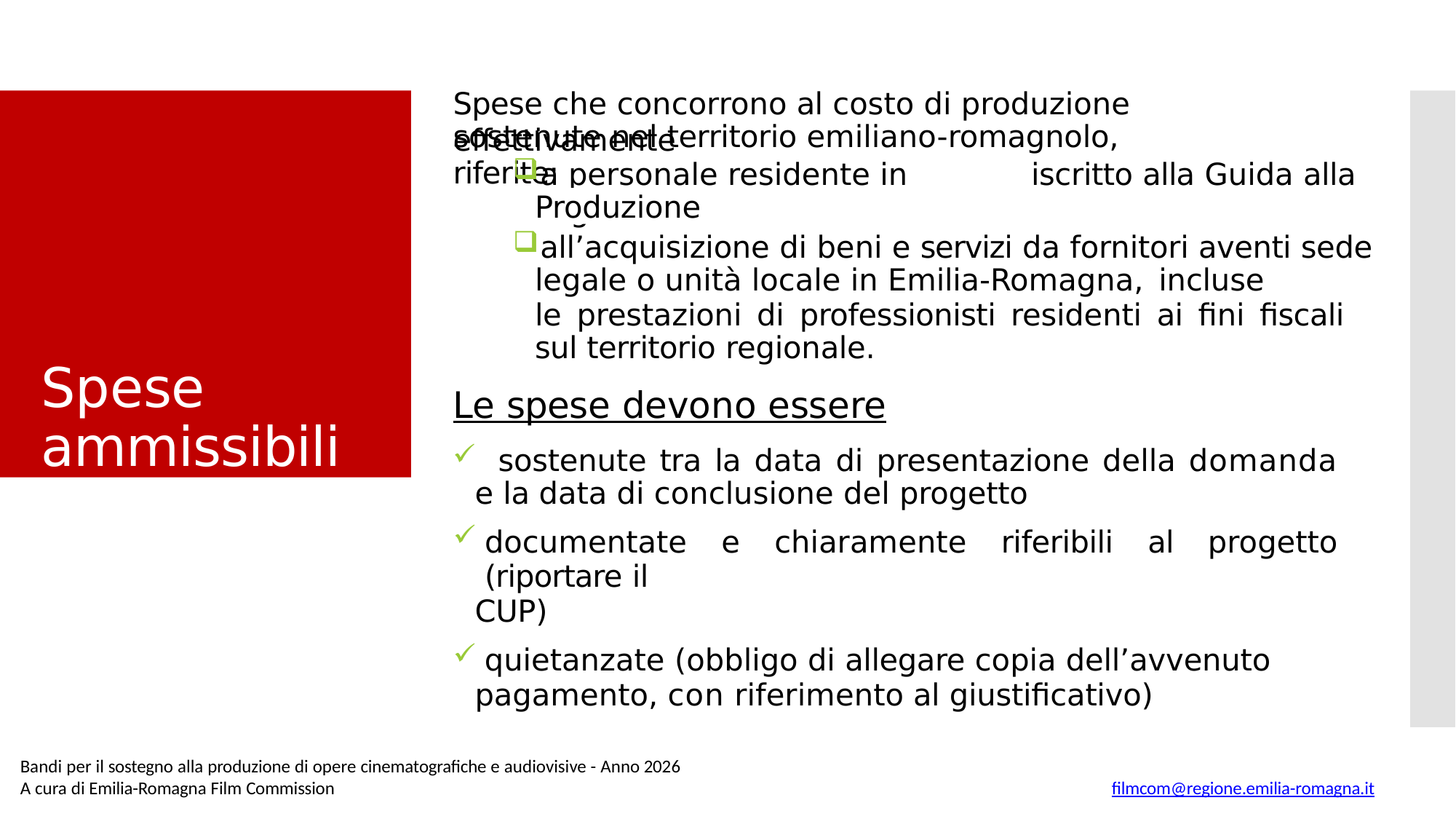

Spese che concorrono al costo di produzione effettivamente

Spese ammissibili
sostenute nel territorio emiliano-romagnolo, riferite:
a personale residente in regione
iscritto alla Guida alla
Produzione
all’acquisizione di beni e servizi da fornitori aventi sede
legale o unità locale in Emilia-Romagna, incluse
le prestazioni di professionisti residenti ai fini fiscali sul territorio regionale.
Le spese devono essere
	sostenute tra la data di presentazione della domanda e la data di conclusione del progetto
documentate e chiaramente riferibili al progetto (riportare il
CUP)
quietanzate (obbligo di allegare copia dell’avvenuto
pagamento, con riferimento al giustificativo)
Bandi per il sostegno alla produzione di opere cinematografiche e audiovisive - Anno 2026
A cura di Emilia-Romagna Film Commission
filmcom@regione.emilia-romagna.it